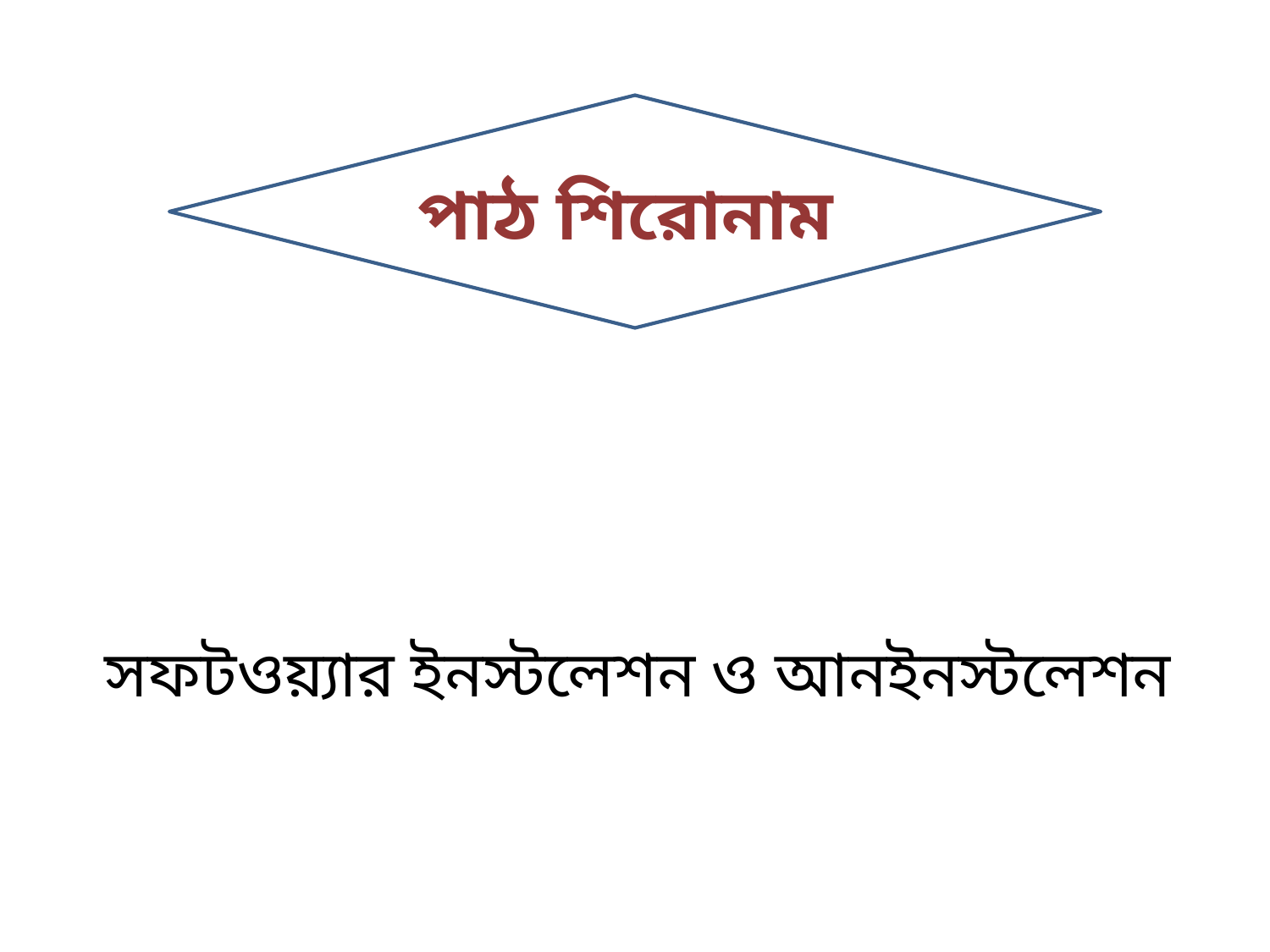

পাঠ শিরোনাম
# সফটওয়্যার ইনস্টলেশন ও আনইনস্টলেশন